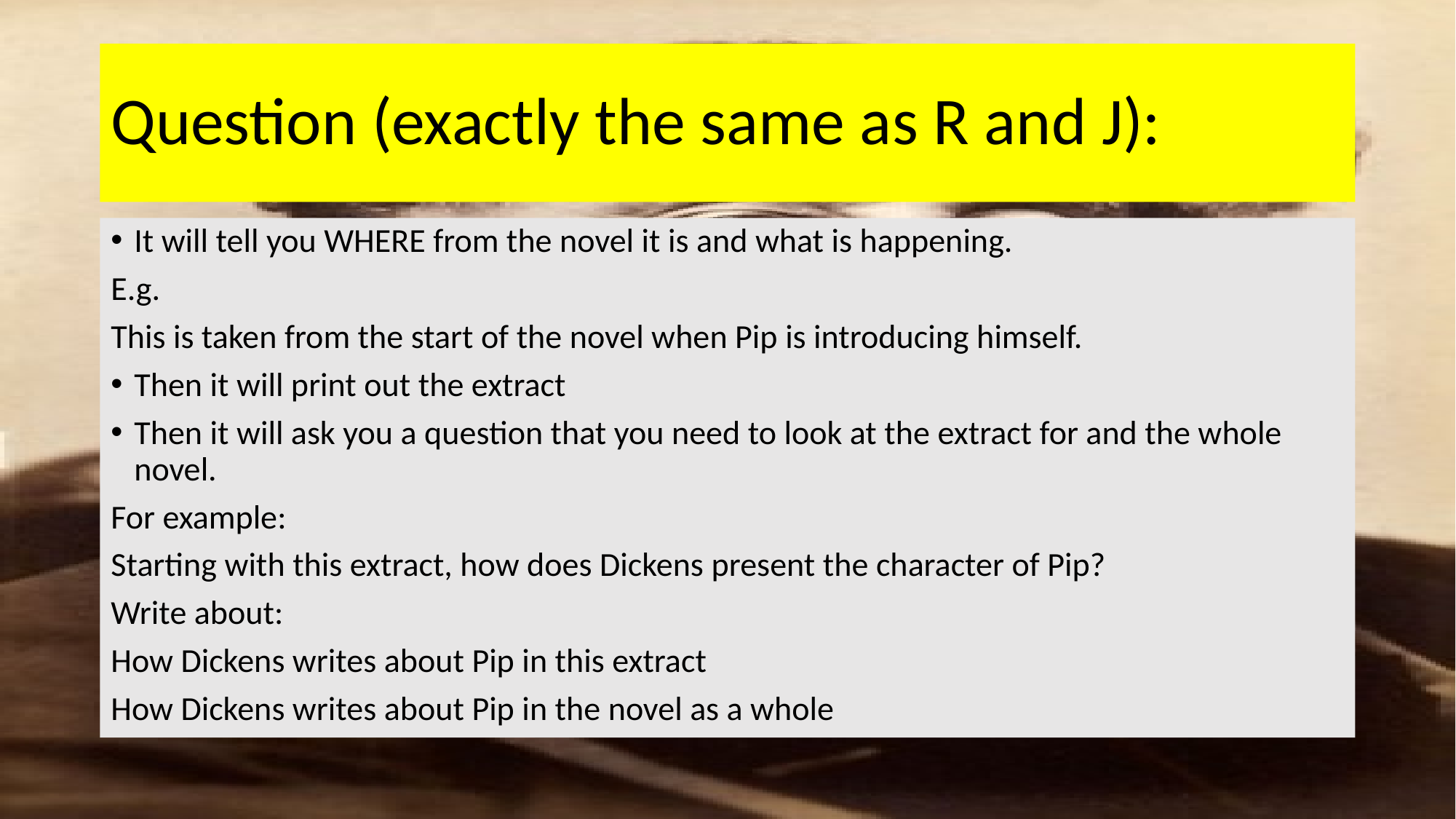

# Question (exactly the same as R and J):
It will tell you WHERE from the novel it is and what is happening.
E.g.
This is taken from the start of the novel when Pip is introducing himself.
Then it will print out the extract
Then it will ask you a question that you need to look at the extract for and the whole novel.
For example:
Starting with this extract, how does Dickens present the character of Pip?
Write about:
How Dickens writes about Pip in this extract
How Dickens writes about Pip in the novel as a whole